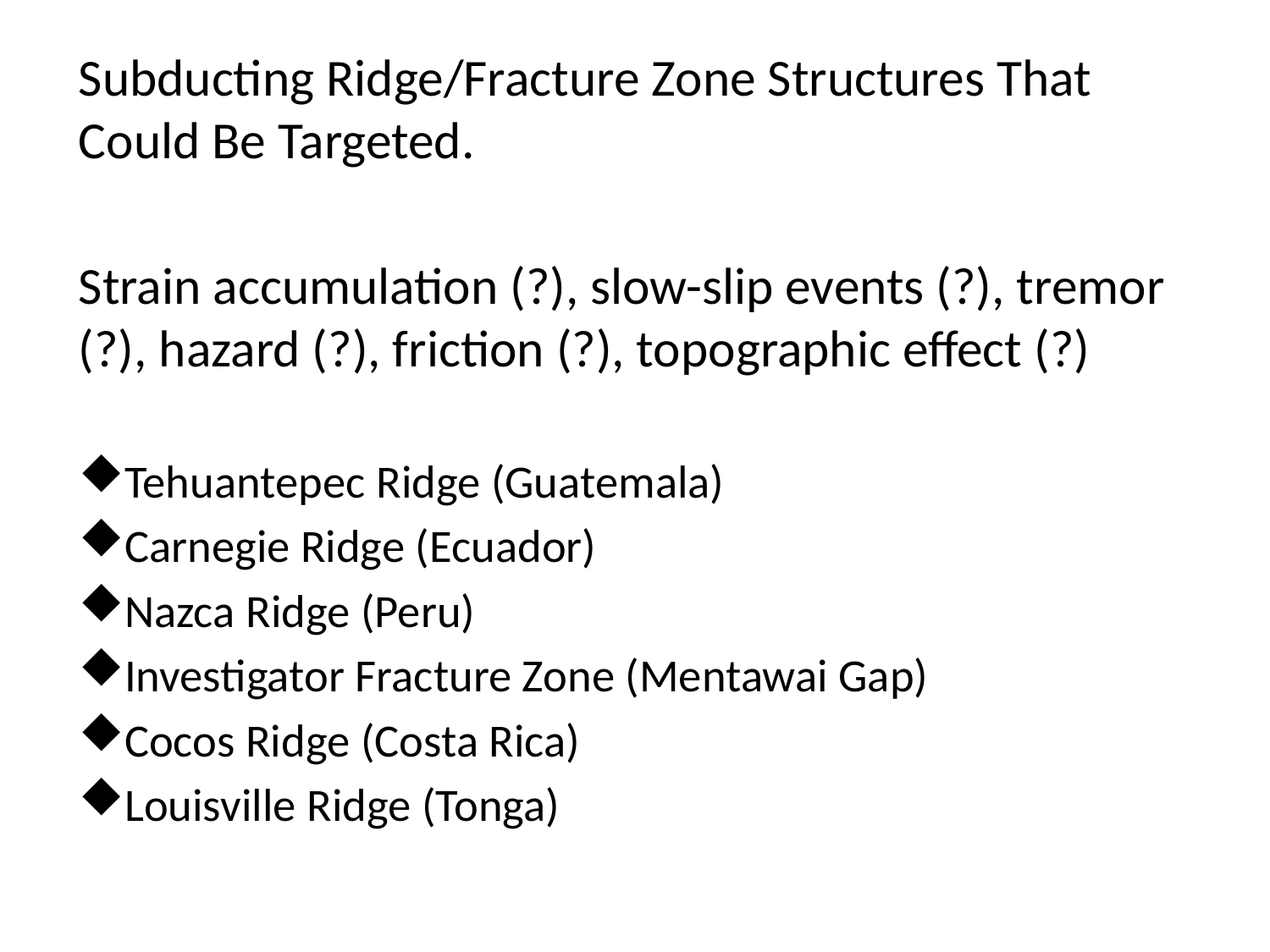

# Subducting Ridge/Fracture Zone Structures That Could Be Targeted.

Strain accumulation (?), slow-slip events (?), tremor (?), hazard (?), friction (?), topographic effect (?)

Tehuantepec Ridge (Guatemala)
Carnegie Ridge (Ecuador)
Nazca Ridge (Peru)
Investigator Fracture Zone (Mentawai Gap)
Cocos Ridge (Costa Rica)
Louisville Ridge (Tonga)